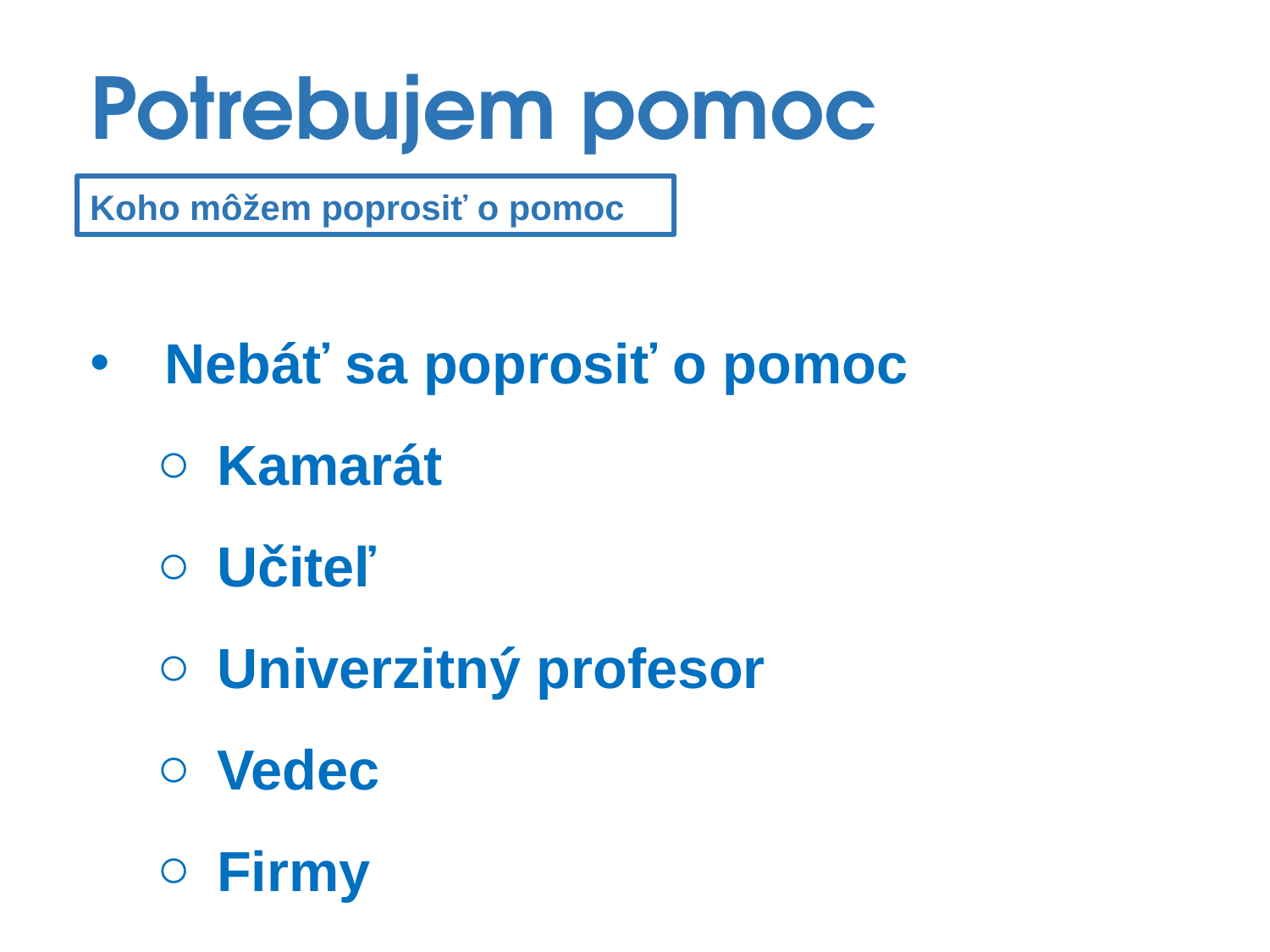

# Potrebujem pomoc
Koho môžem poprosiť o pomoc
Nebáť sa poprosiť o pomoc
Kamarát
Učiteľ
Univerzitný profesor
Vedec
Firmy